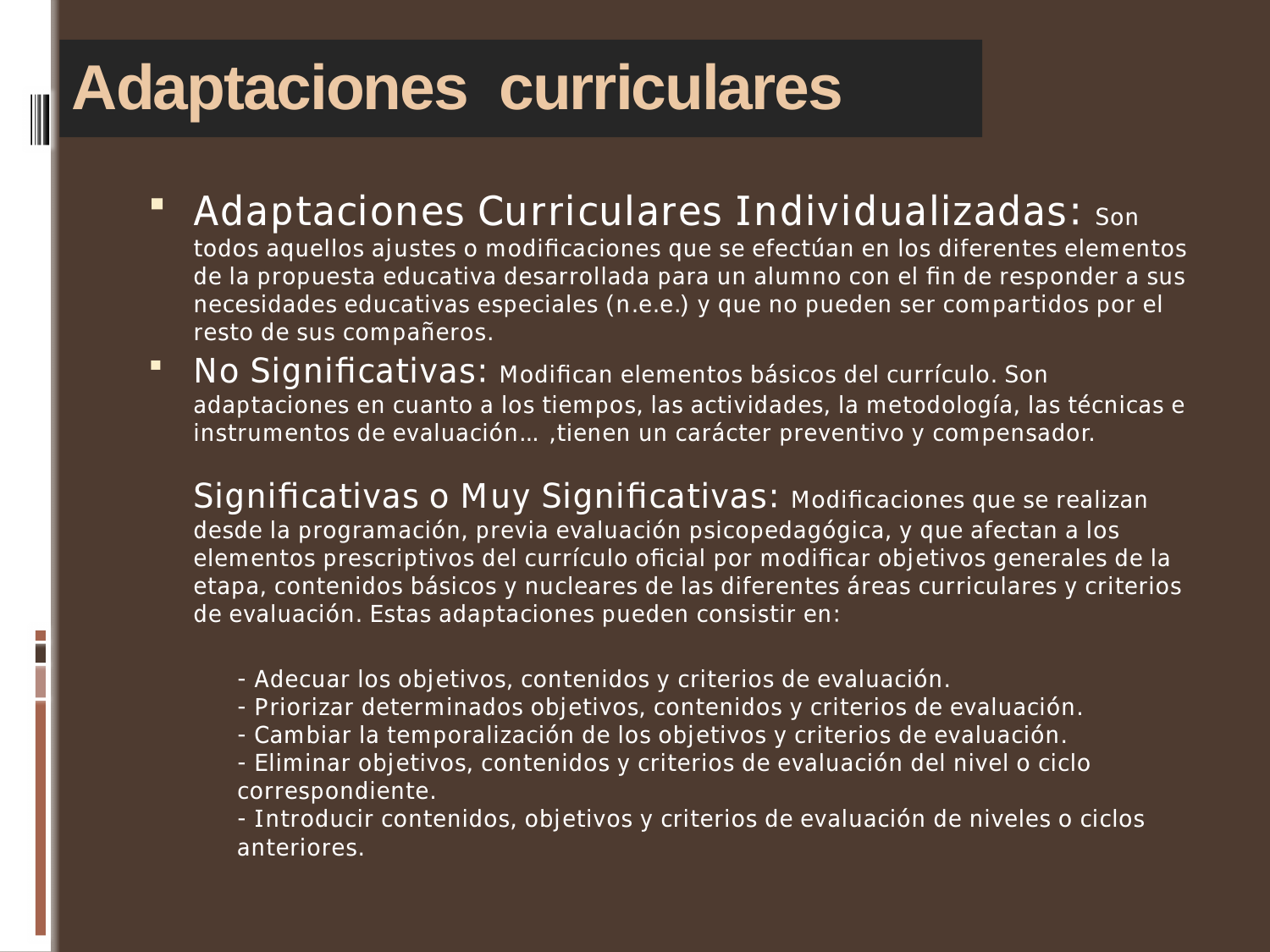

Adaptaciones  curriculares
Adaptaciones Curriculares Individualizadas: Son todos aquellos ajustes o modificaciones que se efectúan en los diferentes elementos de la propuesta educativa desarrollada para un alumno con el fin de responder a sus necesidades educativas especiales (n.e.e.) y que no pueden ser compartidos por el resto de sus compañeros.
No Significativas: Modifican elementos básicos del currículo. Son adaptaciones en cuanto a los tiempos, las actividades, la metodología, las técnicas e instrumentos de evaluación… ,tienen un carácter preventivo y compensador.
Significativas o Muy Significativas: Modificaciones que se realizan desde la programación, previa evaluación psicopedagógica, y que afectan a los elementos prescriptivos del currículo oficial por modificar objetivos generales de la etapa, contenidos básicos y nucleares de las diferentes áreas curriculares y criterios de evaluación. Estas adaptaciones pueden consistir en:

	- Adecuar los objetivos, contenidos y criterios de evaluación.
- Priorizar determinados objetivos, contenidos y criterios de evaluación.
- Cambiar la temporalización de los objetivos y criterios de evaluación.
- Eliminar objetivos, contenidos y criterios de evaluación del nivel o ciclo correspondiente.
- Introducir contenidos, objetivos y criterios de evaluación de niveles o ciclos anteriores.